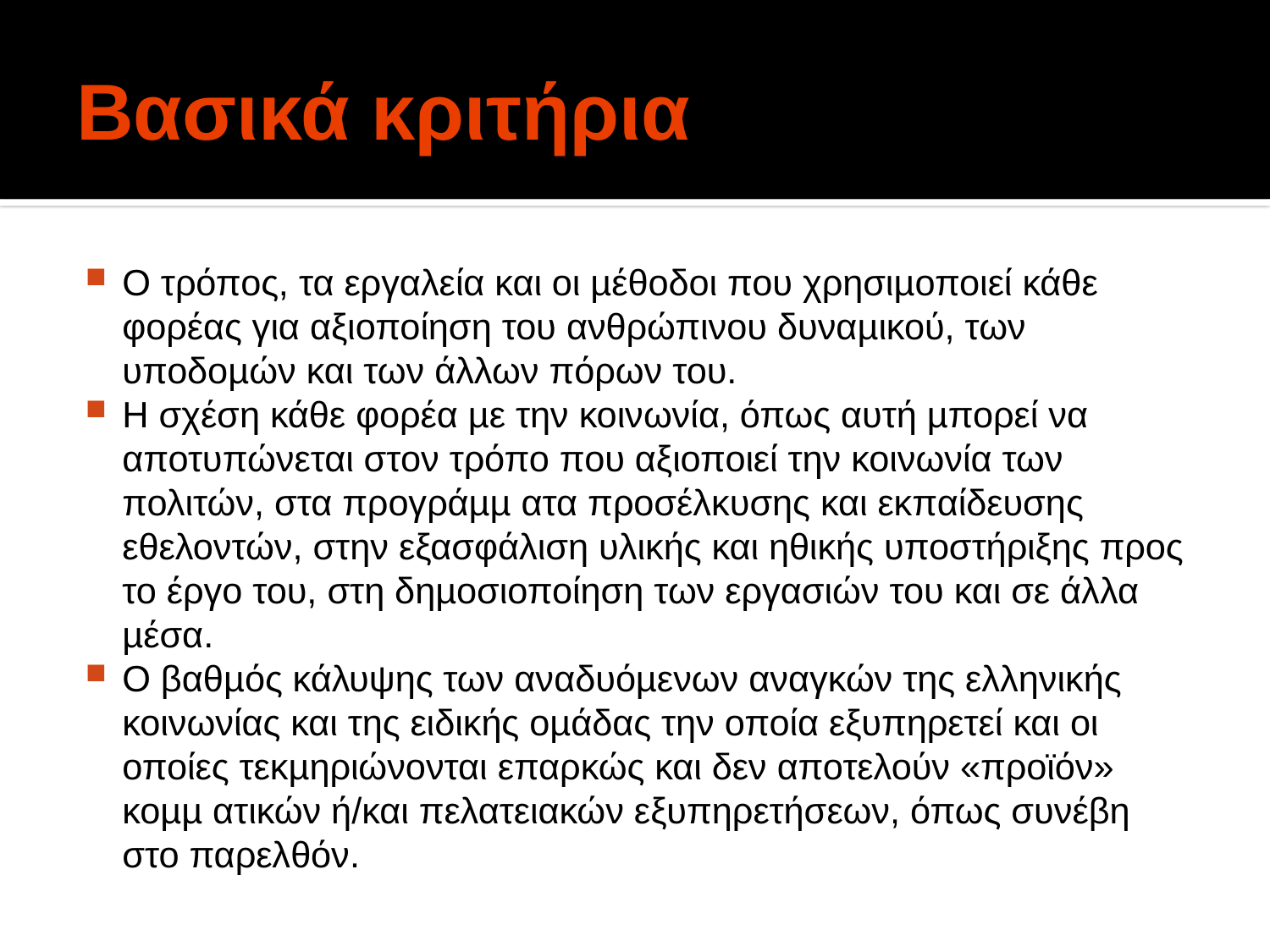

# Βασικά κριτήρια
Ο τρόπος, τα εργαλεία και οι µέθοδοι που χρησιµοποιεί κάθε φορέας για αξιοποίηση του ανθρώπινου δυναµικού, των υποδοµών και των άλλων πόρων του.
Η σχέση κάθε φορέα µε την κοινωνία, όπως αυτή µπορεί να αποτυπώνεται στον τρόπο που αξιοποιεί την κοινωνία των πολιτών, στα προγράµµ ατα προσέλκυσης και εκπαίδευσης εθελοντών, στην εξασφάλιση υλικής και ηθικής υποστήριξης προς το έργο του, στη δηµοσιοποίηση των εργασιών του και σε άλλα µέσα.
Ο βαθµός κάλυψης των αναδυόµενων αναγκών της ελληνικής κοινωνίας και της ειδικής οµάδας την οποία εξυπηρετεί και οι οποίες τεκµηριώνονται επαρκώς και δεν αποτελούν «προϊόν» κοµµ ατικών ή/και πελατειακών εξυπηρετήσεων, όπως συνέβη στο παρελθόν.